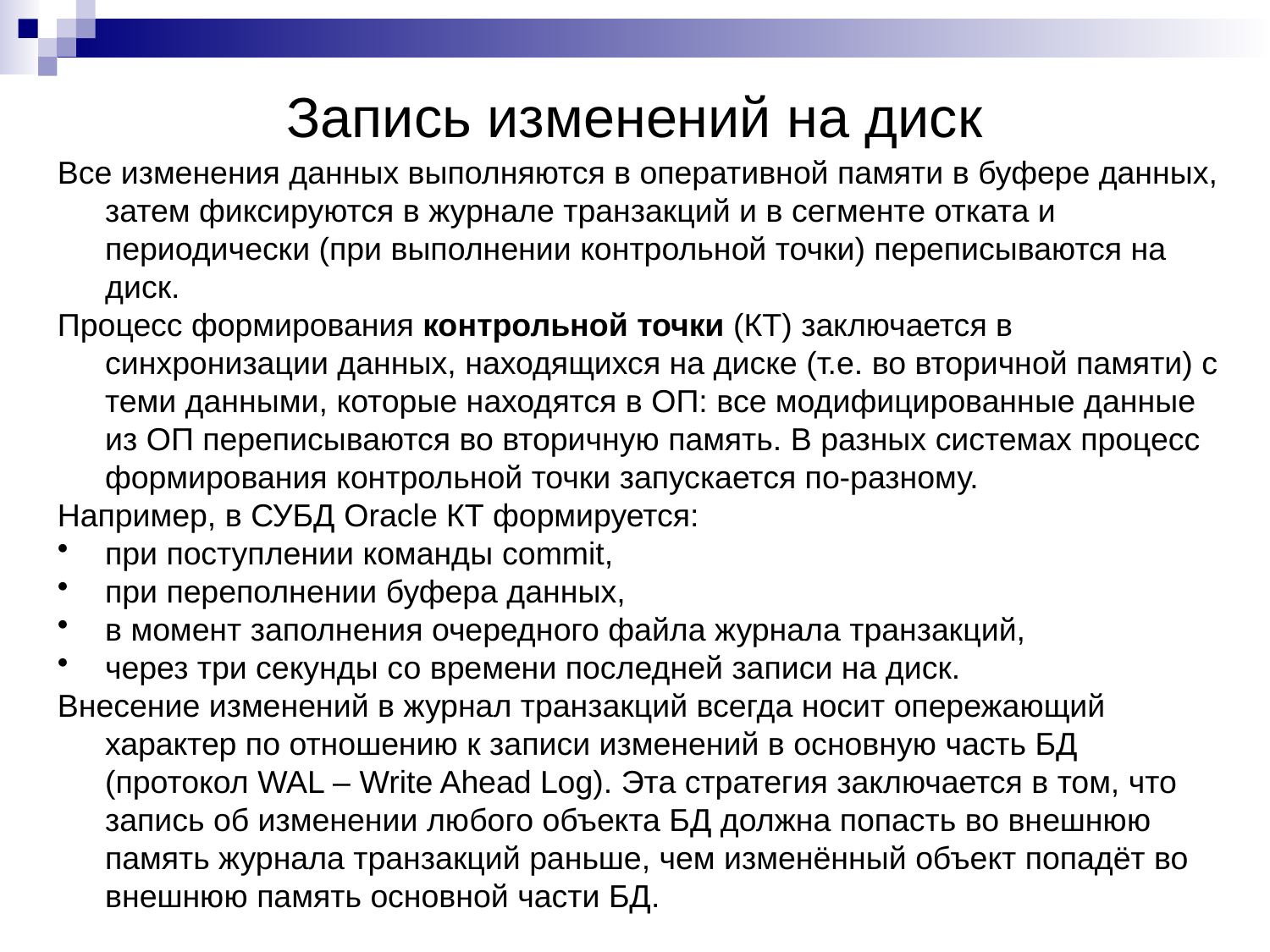

# Запись изменений на диск
Все изменения данных выполняются в оперативной памяти в буфере данных, затем фиксируются в журнале транзакций и в сегменте отката и периодически (при выполнении контрольной точки) переписываются на диск.
Процесс формирования контрольной точки (КТ) заключается в синхронизации данных, находящихся на диске (т.е. во вторичной памяти) с теми данными, которые находятся в ОП: все модифицированные данные из ОП переписываются во вторичную память. В разных системах процесс формирования контрольной точки запускается по-разному.
Например, в СУБД Oracle КТ формируется:
при поступлении команды commit,
при переполнении буфера данных,
в момент заполнения очередного файла журнала транзакций,
через три секунды со времени последней записи на диск.
Внесение изменений в журнал транзакций всегда носит опережающий характер по отношению к записи изменений в основную часть БД (протокол WAL – Write Ahead Log). Эта стратегия заключается в том, что запись об изменении любого объекта БД должна попасть во внешнюю память журнала транзакций раньше, чем изменённый объект попадёт во внешнюю память основной части БД.